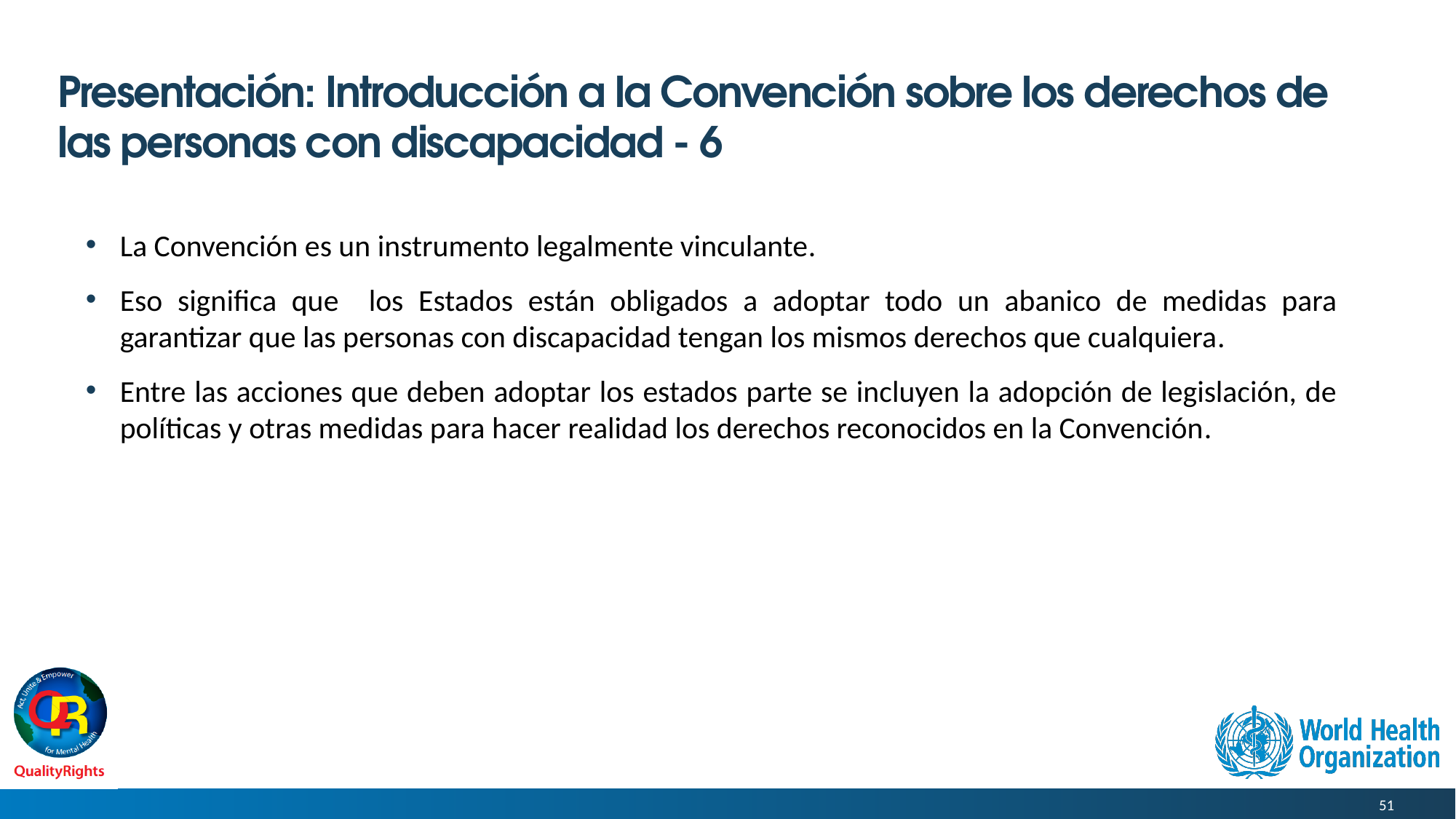

# Presentación: Introducción a la Convención sobre los derechos de las personas con discapacidad - 6
La Convención es un instrumento legalmente vinculante.
Eso significa que  los Estados están obligados a adoptar todo un abanico de medidas para garantizar que las personas con discapacidad tengan los mismos derechos que cualquiera.
Entre las acciones que deben adoptar los estados parte se incluyen la adopción de legislación, de políticas y otras medidas para hacer realidad los derechos reconocidos en la Convención.